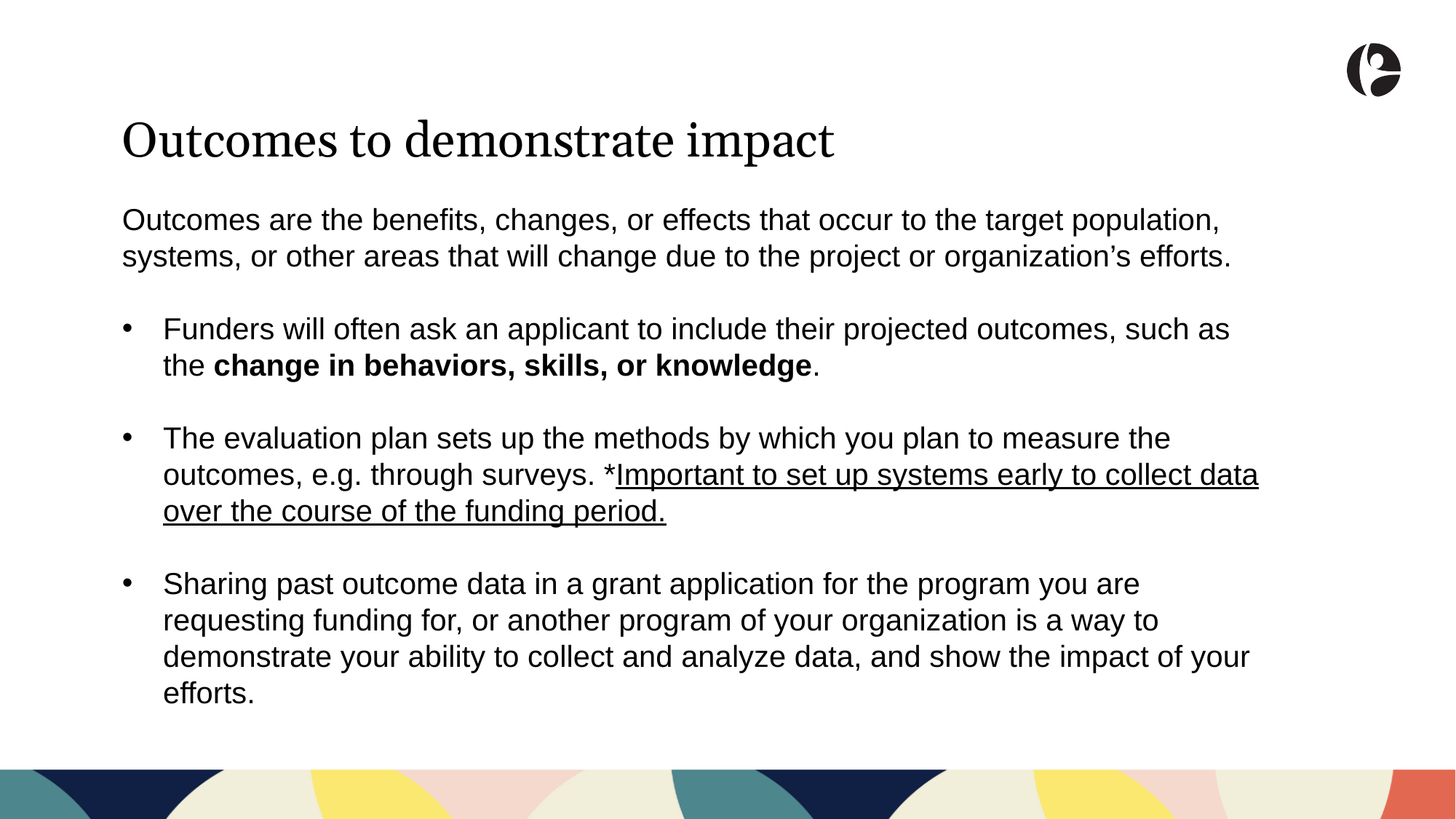

Outcomes to demonstrate impact
Outcomes are the benefits, changes, or effects that occur to the target population, systems, or other areas that will change due to the project or organization’s efforts.

Funders will often ask an applicant to include their projected outcomes, such as the change in behaviors, skills, or knowledge.

The evaluation plan sets up the methods by which you plan to measure the outcomes, e.g. through surveys. *Important to set up systems early to collect data over the course of the funding period.

Sharing past outcome data in a grant application for the program you are requesting funding for, or another program of your organization is a way to demonstrate your ability to collect and analyze data, and show the impact of your efforts.